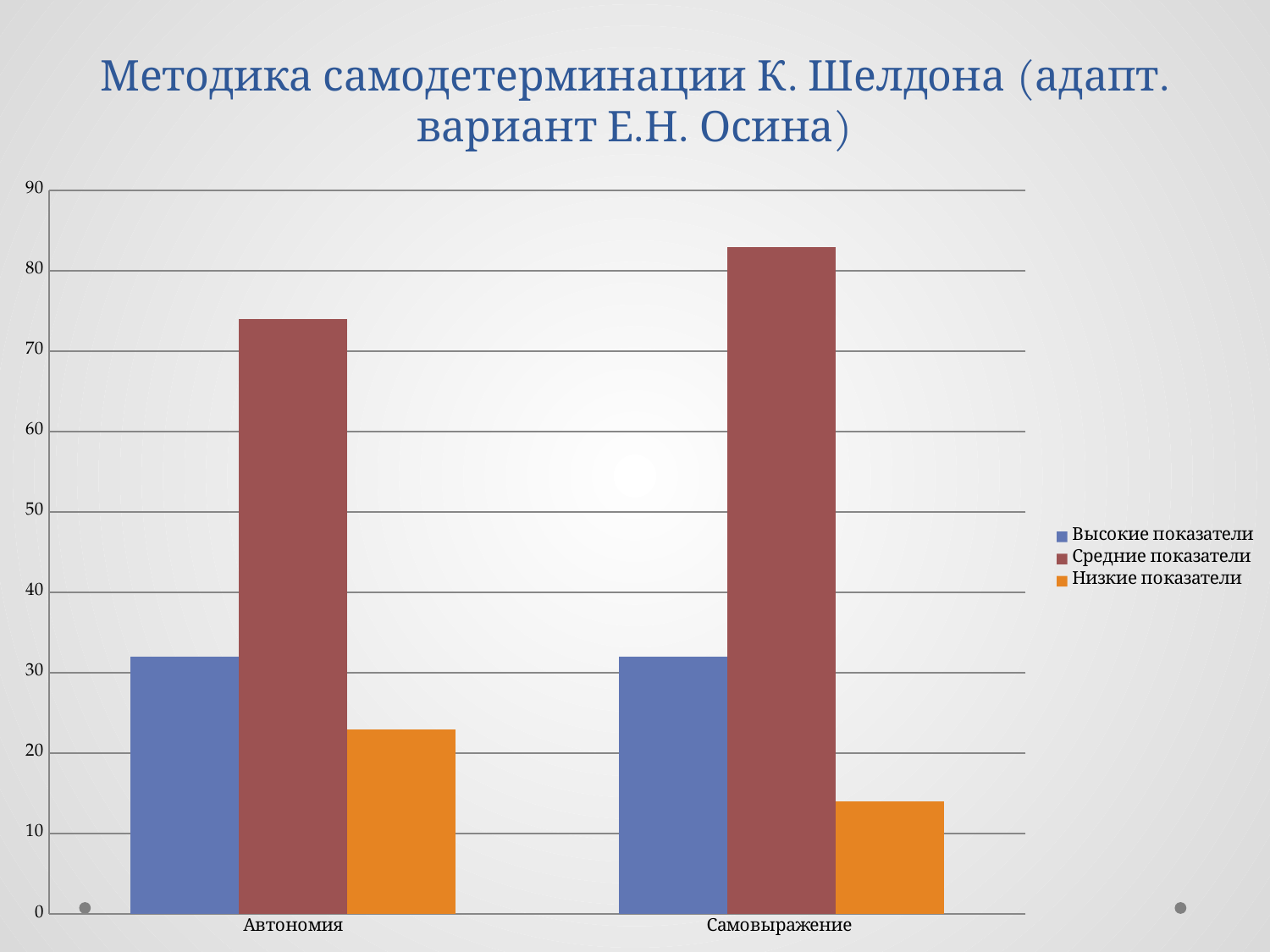

# Методика самодетерминации К. Шелдона (адапт. вариант Е.Н. Осина)

### Chart

| Category | Высокие показатели | Средние показатели | Низкие показатели |
|---|---|---|---|
| Автономия | 32.0 | 74.0 | 23.0 |
| Самовыражение  | 32.0 | 83.0 | 14.0 |